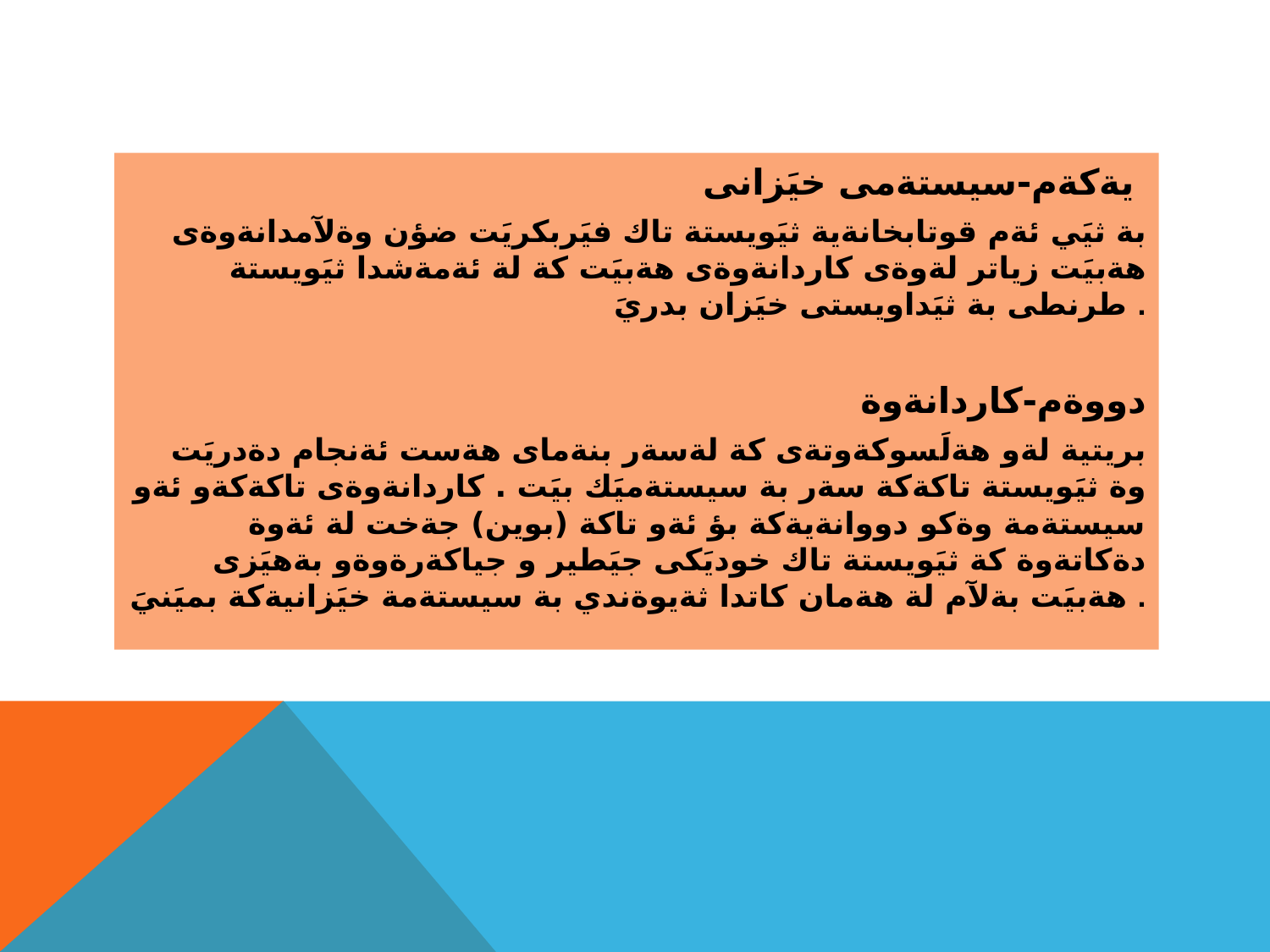

#
يةكةم-سيستةمى خيَزانى
بة ثيَي ئةم قوتابخانةية ثيَويستة تاك فيَربكريَت ضؤن وةلآمدانةوةى هةبيَت زياتر لةوةى كاردانةوةى هةبيَت كة لة ئةمةشدا ثيَويستة طرنطى بة ثيَداويستى خيَزان بدريَ .

دووةم-كاردانةوة
بريتية لةو هةلَسوكةوتةى كة لةسةر بنةماى هةست ئةنجام دةدريَت وة ثيَويستة تاكةكة سةر بة سيستةميَك بيَت . كاردانةوةى تاكةكةو ئةو سيستةمة وةكو دووانةيةكة بؤ ئةو تاكة (بوين) جةخت لة ئةوة دةكاتةوة كة ثيَويستة تاك خوديَكى جيَطير و جياكةرةوةو بةهيَزى هةبيَت بةلآم لة هةمان كاتدا ثةيوةندي بة سيستةمة خيَزانيةكة بميَنيَ .